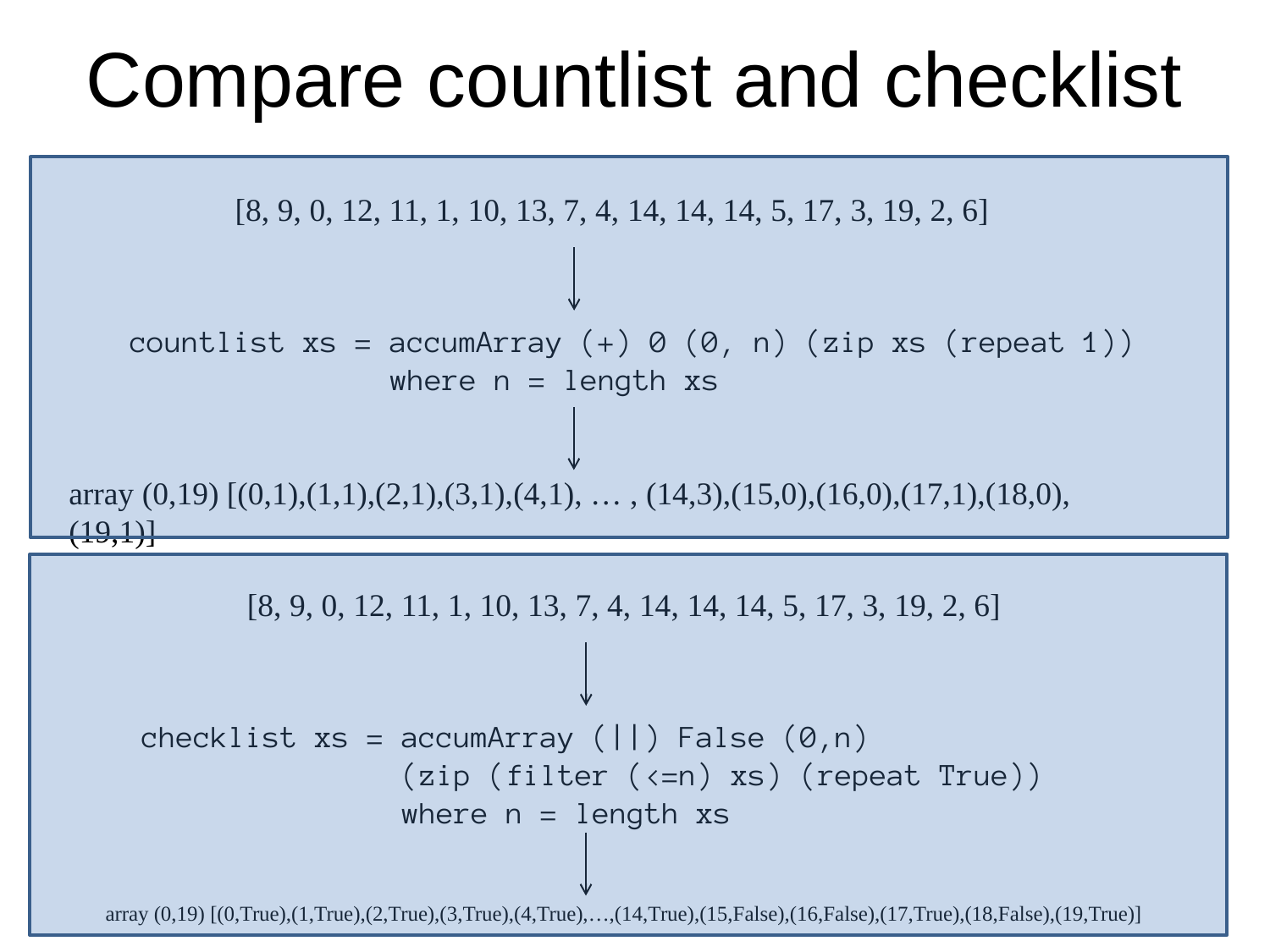

# Compare countlist and checklist

[8, 9, 0, 12, 11, 1, 10, 13, 7, 4, 14, 14, 14, 5, 17, 3, 19, 2, 6]
countlist xs = accumArray (+) 0 (0, n) (zip xs (repeat 1))
               where n = length xs
array (0,19) [(0,1),(1,1),(2,1),(3,1),(4,1), … , (14,3),(15,0),(16,0),(17,1),(18,0),(19,1)]

[8, 9, 0, 12, 11, 1, 10, 13, 7, 4, 14, 14, 14, 5, 17, 3, 19, 2, 6]
checklist xs = accumArray (||) False (0,n)
               (zip (filter (<=n) xs) (repeat True))
               where n = length xs
array (0,19) [(0,True),(1,True),(2,True),(3,True),(4,True),…,(14,True),(15,False),(16,False),(17,True),(18,False),(19,True)]